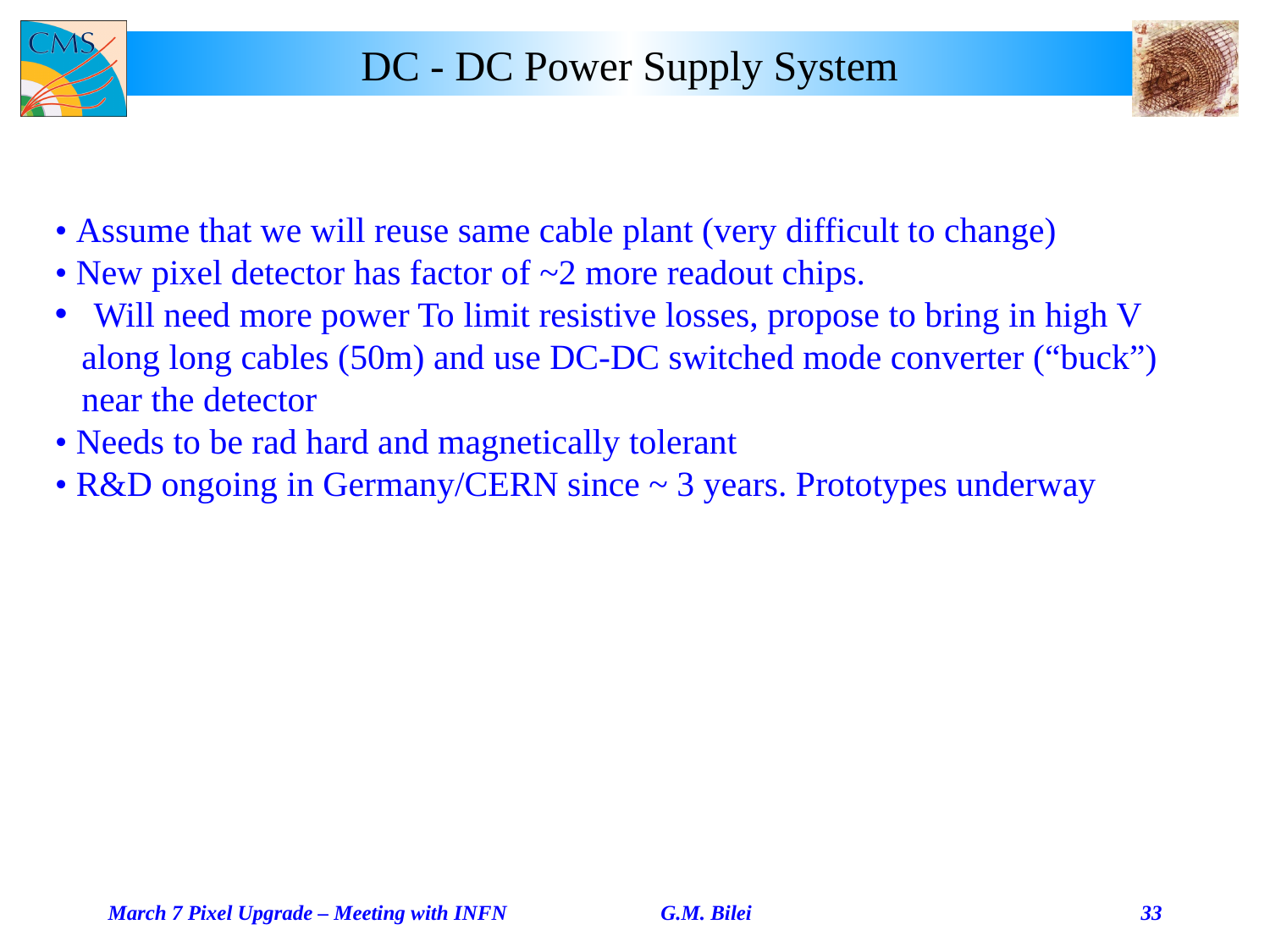

# DC - DC Power Supply System
• Assume that we will reuse same cable plant (very difficult to change)
• New pixel detector has factor of ~2 more readout chips.
 Will need more power To limit resistive losses, propose to bring in high V
   along long cables (50m) and use DC-DC switched mode converter (“buck”)
   near the detector
• Needs to be rad hard and magnetically tolerant
• R&D ongoing in Germany/CERN since ~ 3 years. Prototypes underway

March 7 Pixel Upgrade – Meeting with INFN

 G.M. Bilei

33